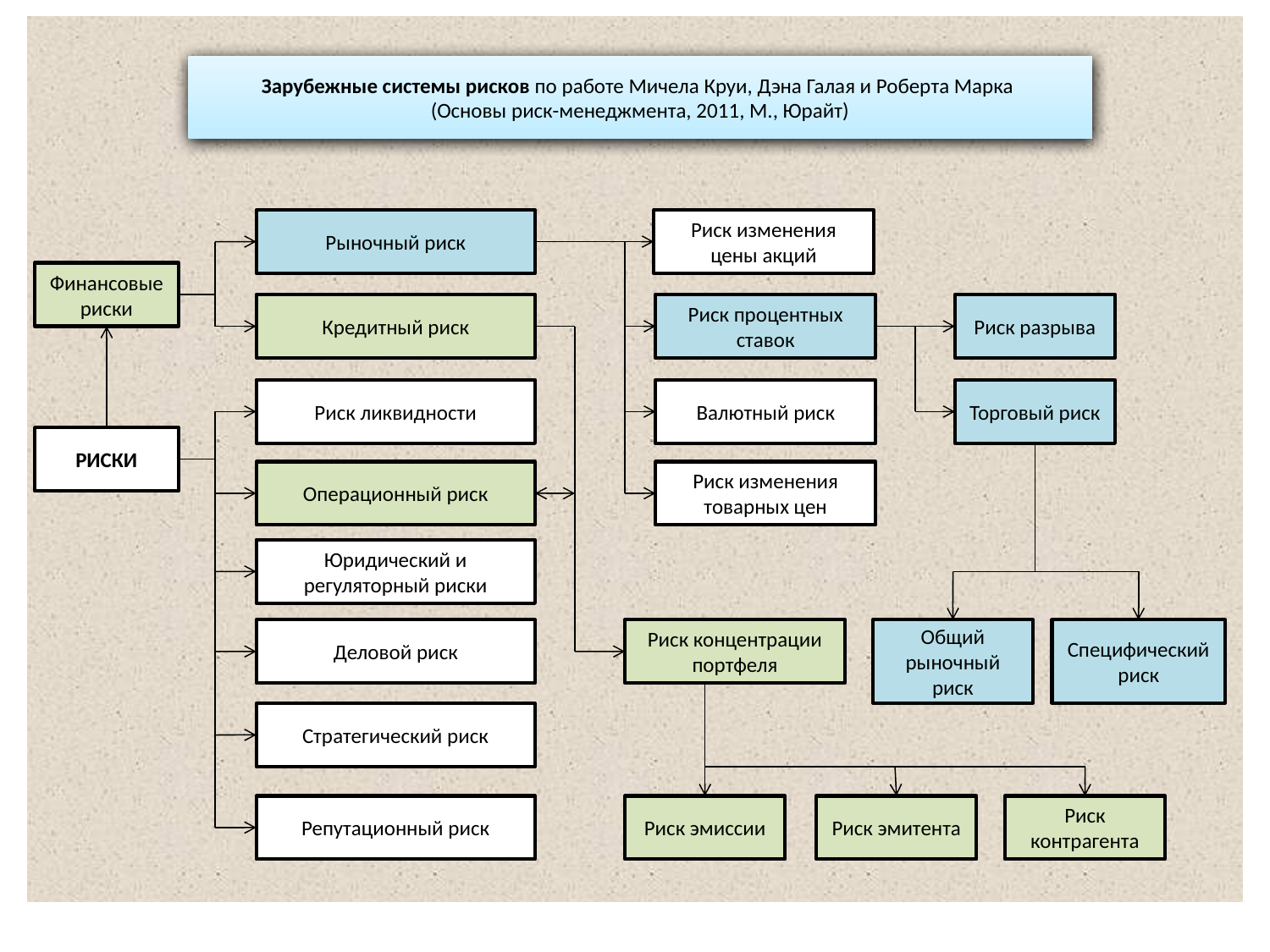

Зарубежные системы рисков по работе Мичела Круи, Дэна Галая и Роберта Марка
(Основы риск-менеджмента, 2011, М., Юрайт)
Рыночный риск
Риск изменения цены акций
Финансовые риски
Кредитный риск
Риск процентных ставок
Риск разрыва
Риск ликвидности
Валютный риск
Торговый риск
РИСКИ
Операционный риск
Риск изменения товарных цен
Юридический и регуляторный риски
Деловой риск
Риск концентрации портфеля
Общий рыночный риск
Специфический риск
Стратегический риск
Репутационный риск
Риск эмиссии
Риск эмитента
Риск контрагента